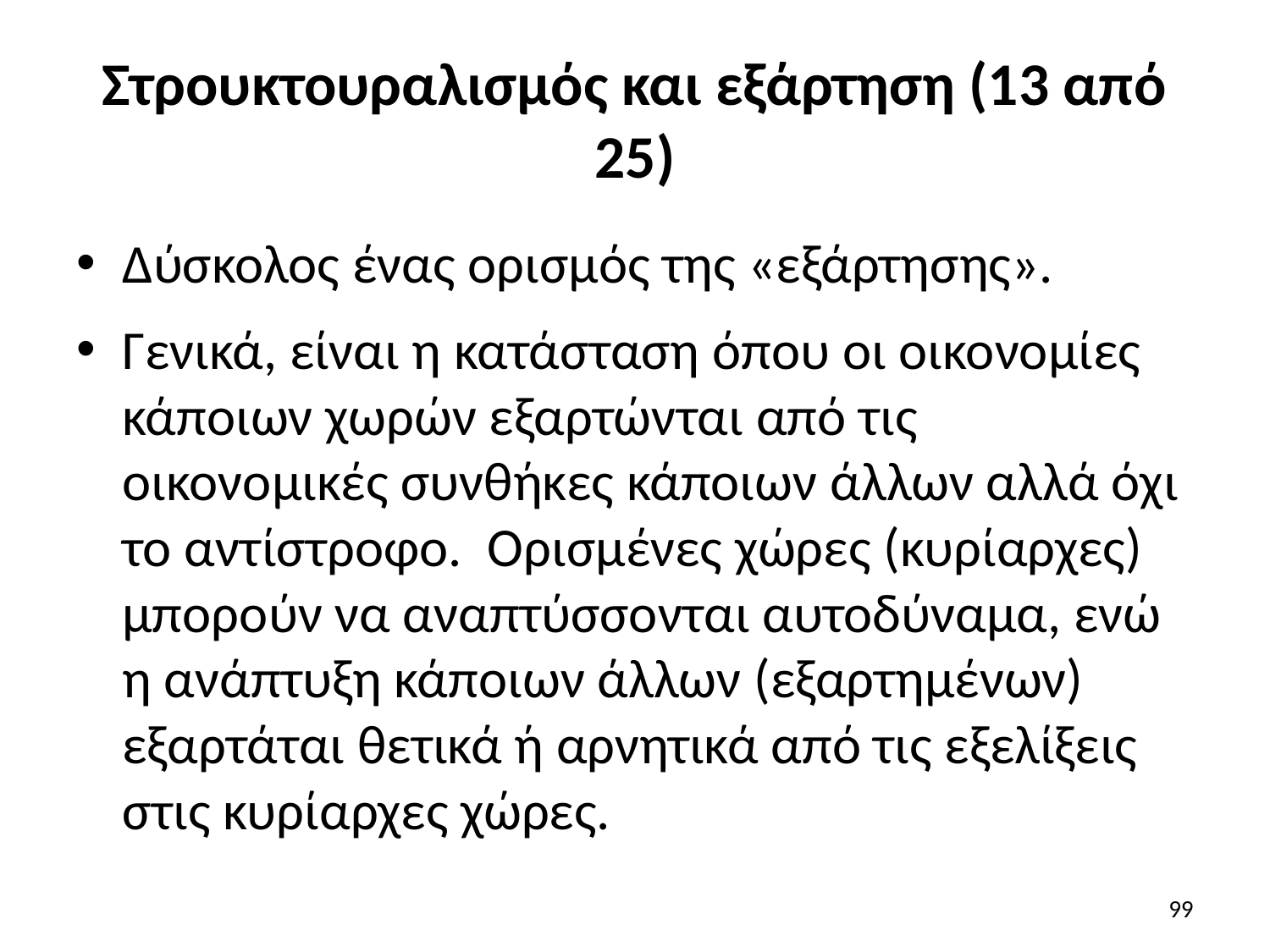

# Στρουκτουραλισμός και εξάρτηση (13 από 25)
Δύσκολος ένας ορισμός της «εξάρτησης».
Γενικά, είναι η κατάσταση όπου οι οικονομίες κάποιων χωρών εξαρτώνται από τις οικονομικές συνθήκες κάποιων άλλων αλλά όχι το αντίστροφο.  Ορισμένες χώρες (κυρίαρχες) μπορούν να αναπτύσσονται αυτοδύναμα, ενώ η ανάπτυξη κάποιων άλλων (εξαρτημένων) εξαρτάται θετικά ή αρνητικά από τις εξελίξεις στις κυρίαρχες χώρες.

99